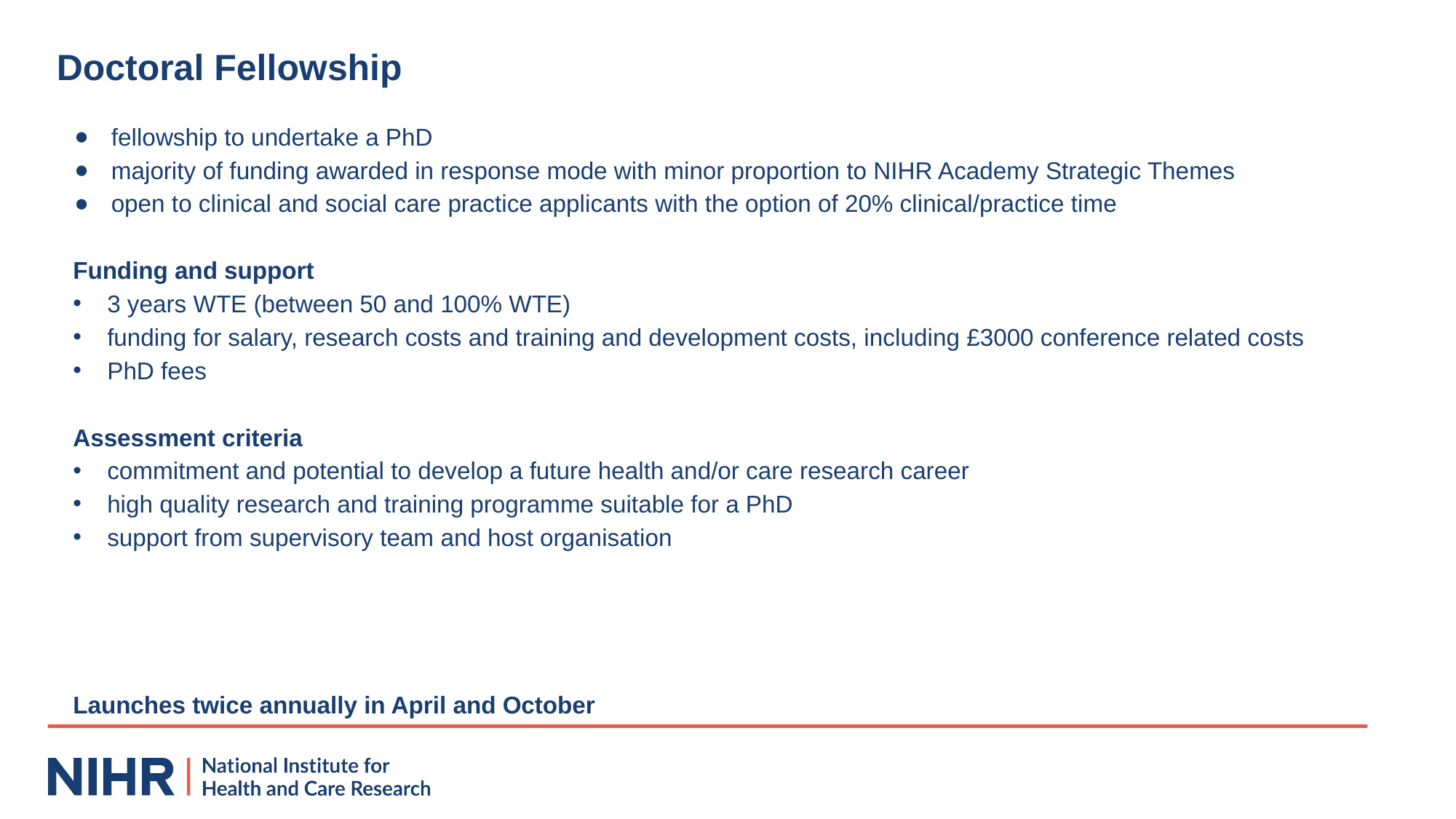

Doctoral Fellowship
fellowship to undertake a PhD
majority of funding awarded in response mode with minor proportion to NIHR Academy Strategic Themes
open to clinical and social care practice applicants with the option of 20% clinical/practice time

Funding and support
3 years WTE (between 50 and 100% WTE)
funding for salary, research costs and training and development costs, including £3000 conference related costs
PhD fees

Assessment criteria
commitment and potential to develop a future health and/or care research career
high quality research and training programme suitable for a PhD
support from supervisory team and host organisation

Launches twice annually in April and October

Launches annually in January